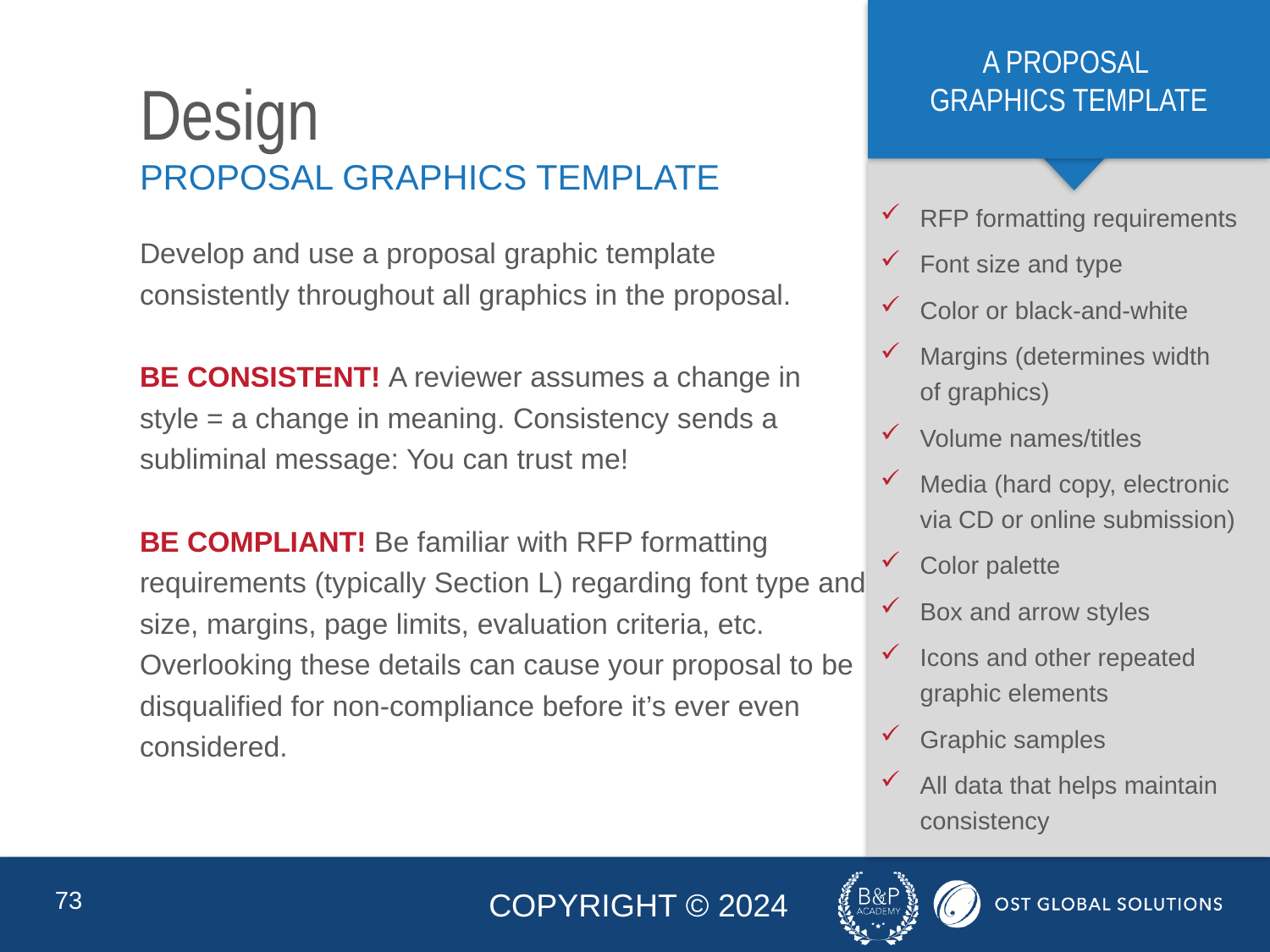

A PROPOSAL
GRAPHICS TEMPLATE
# Design

Proposal Graphics Template

RFP formatting requirements
Font size and type
Color or black-and-white
Margins (determines width
of graphics)
Volume names/titles
Media (hard copy, electronic via CD or online submission)
Color palette
Box and arrow styles
Icons and other repeated graphic elements
Graphic samples
All data that helps maintain consistency

Develop and use a proposal graphic template consistently throughout all graphics in the proposal.

BE CONSISTENT! A reviewer assumes a change in style = a change in meaning. Consistency sends a subliminal message: You can trust me!

BE COMPLIANT! Be familiar with RFP formatting requirements (typically Section L) regarding font type and size, margins, page limits, evaluation criteria, etc.
Overlooking these details can cause your proposal to be disqualified for non-compliance before it’s ever even considered.

73